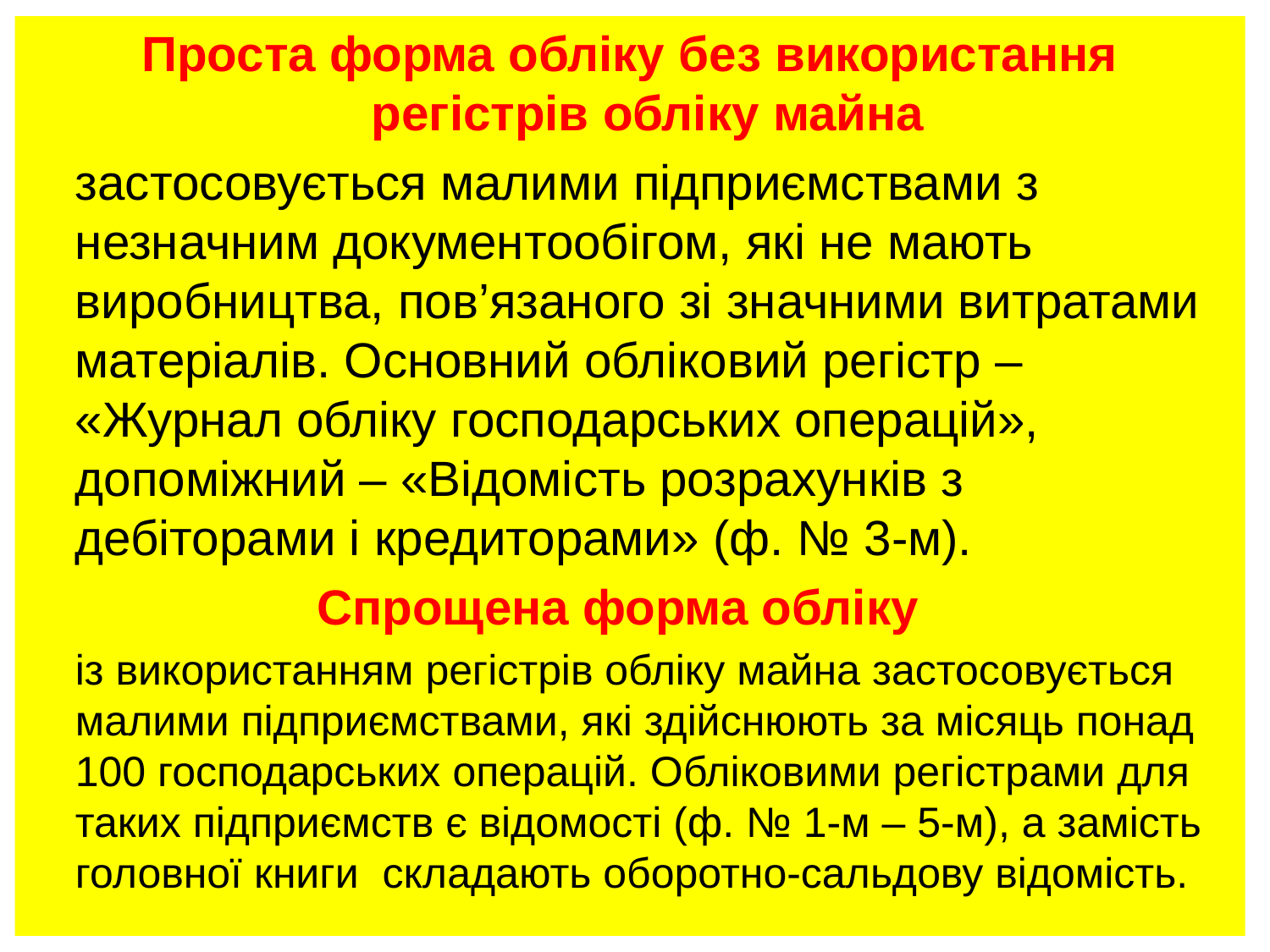

Проста форма обліку без використання регістрів обліку майна
    застосовується малими підприємствами з незначним документообігом, які не мають виробництва, пов’язаного зі значними витратами матеріалів. Основний обліковий регістр – «Журнал обліку господарських операцій», допоміжний – «Відомість розрахунків з дебіторами і кредиторами» (ф. № 3-м).
Спрощена форма обліку
    із використанням регістрів обліку майна застосовується малими підприємствами, які здійснюють за місяць понад 100 господарських операцій. Обліковими регістрами для таких підприємств є відомості (ф. № 1-м – 5-м), а замість головної книги  складають оборотно-сальдову відомість.